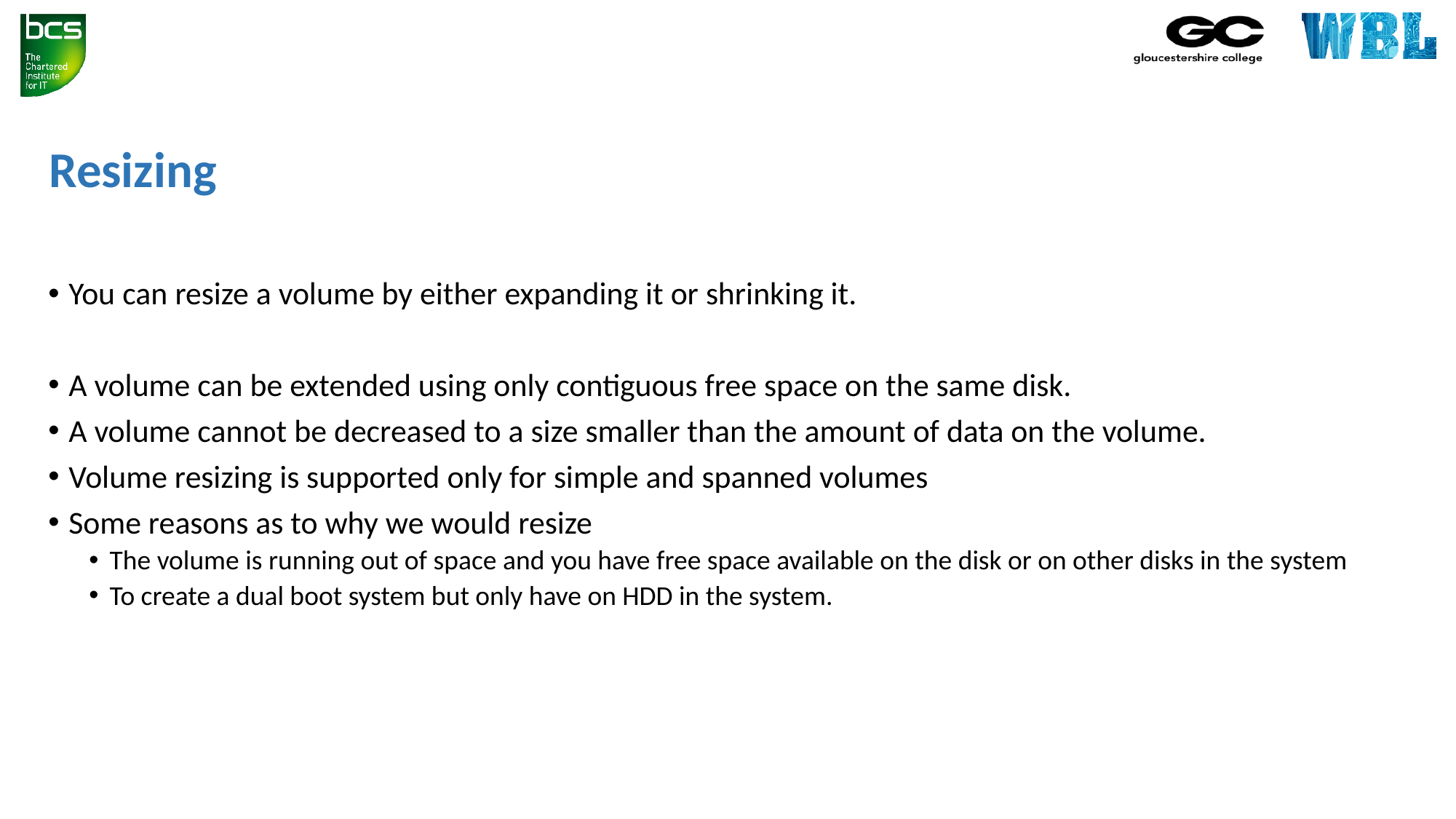

# Resizing
You can resize a volume by either expanding it or shrinking it.

A volume can be extended using only contiguous free space on the same disk.
A volume cannot be decreased to a size smaller than the amount of data on the volume.
Volume resizing is supported only for simple and spanned volumes
Some reasons as to why we would resize
The volume is running out of space and you have free space available on the disk or on other disks in the system
To create a dual boot system but only have on HDD in the system.